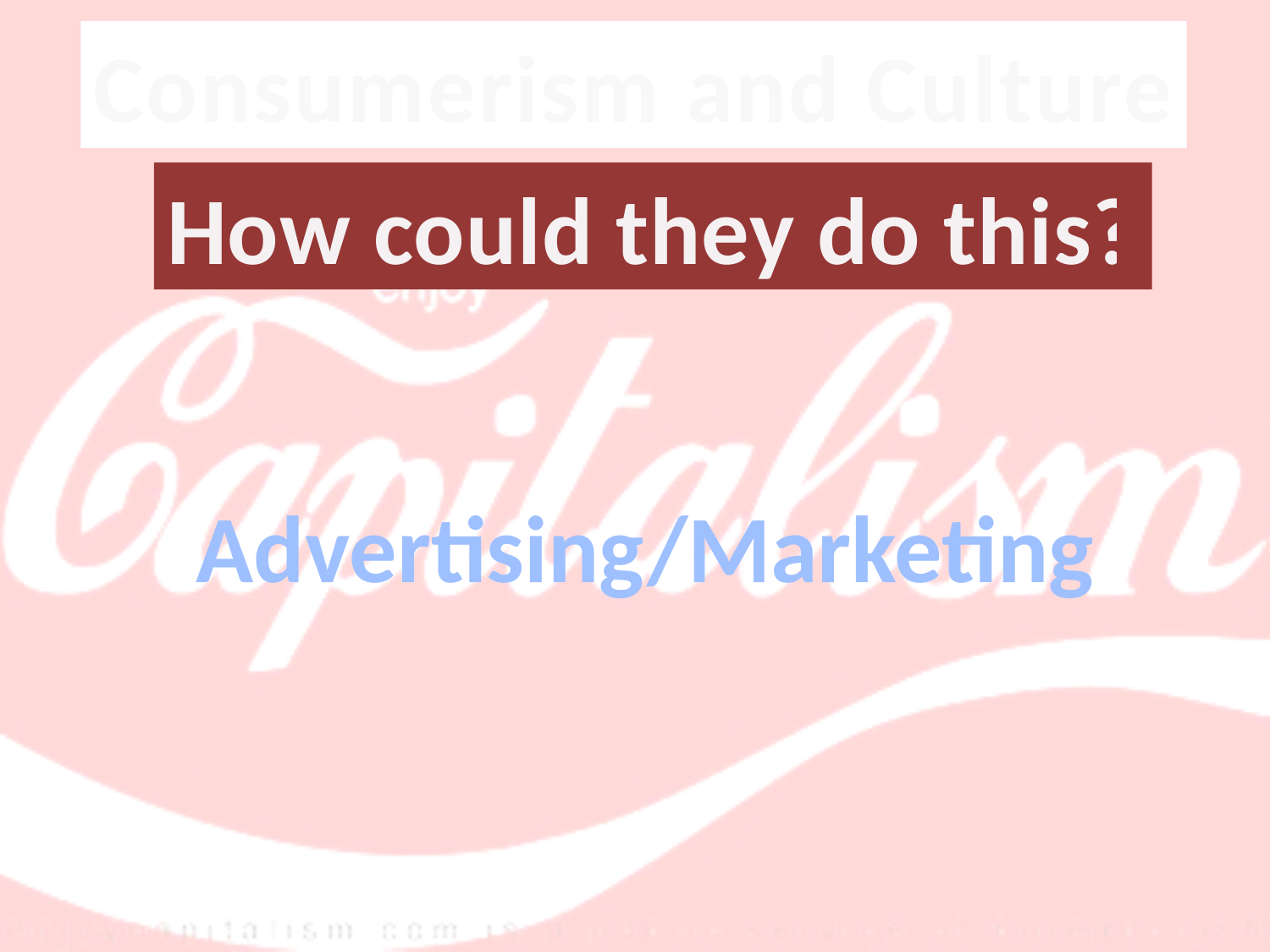

Consumerism and Culture
How could they do this?
Advertising/Marketing